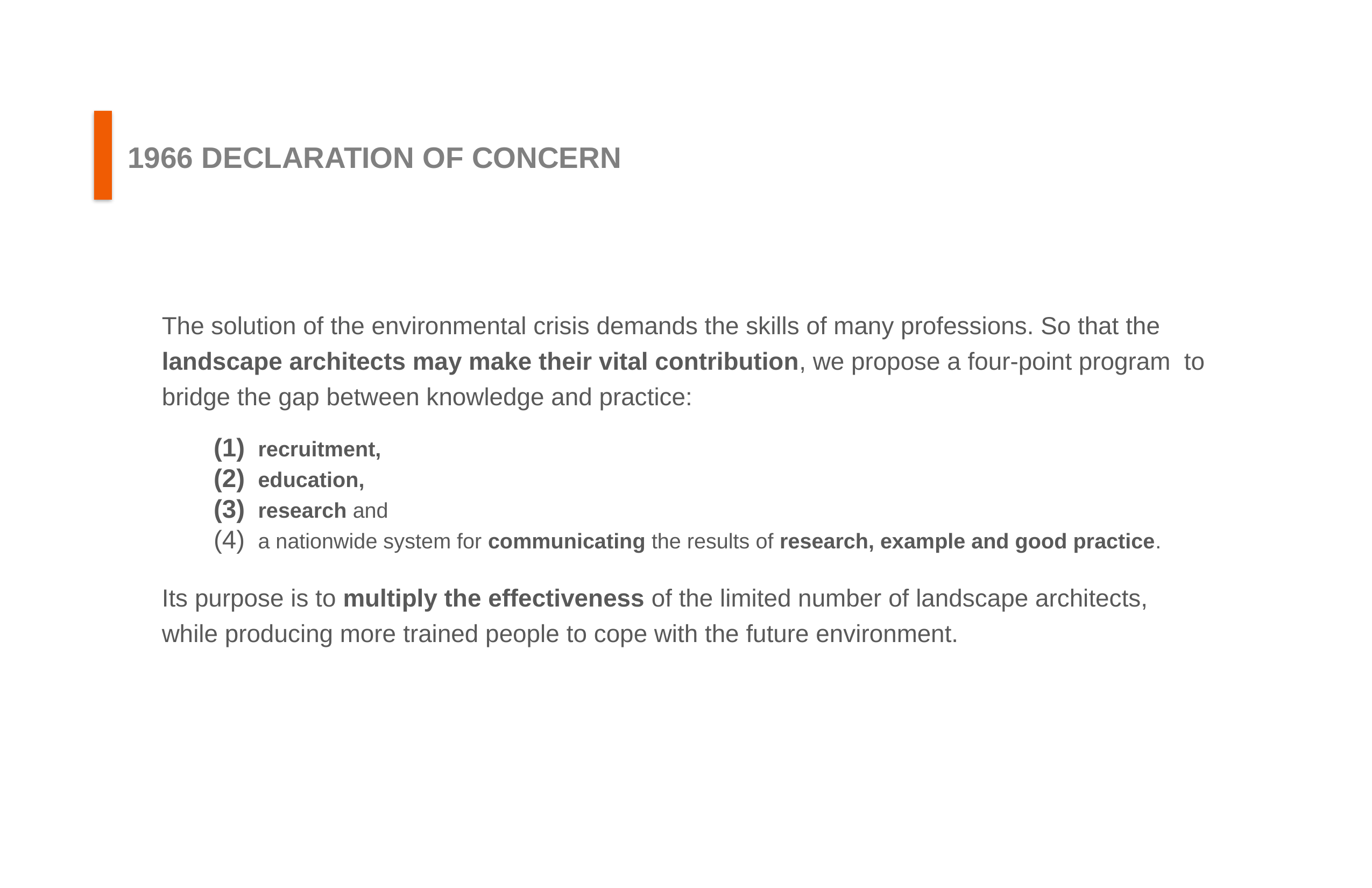

# 1966 DECLARATION OF CONCERN
The solution of the environmental crisis demands the skills of many professions. So that the landscape architects may make their vital contribution, we propose a four-point program  to bridge the gap between knowledge and practice:
recruitment,
education,
research and
a nationwide system for communicating the results of research, example and good practice.
Its purpose is to multiply the effectiveness of the limited number of landscape architects, while producing more trained people to cope with the future environment.